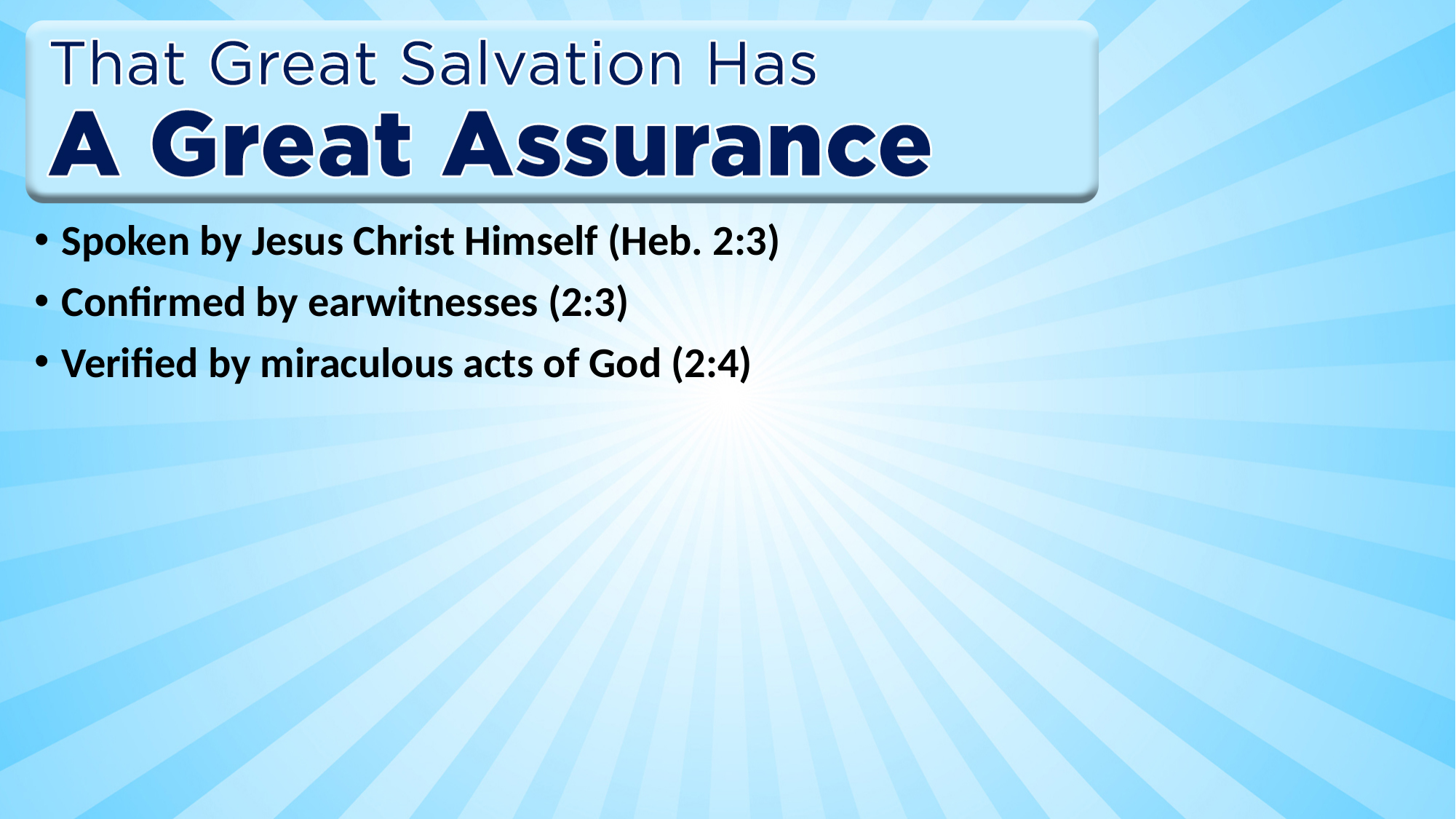

Spoken by Jesus Christ Himself (Heb. 2:3)
Confirmed by earwitnesses (2:3)
Verified by miraculous acts of God (2:4)